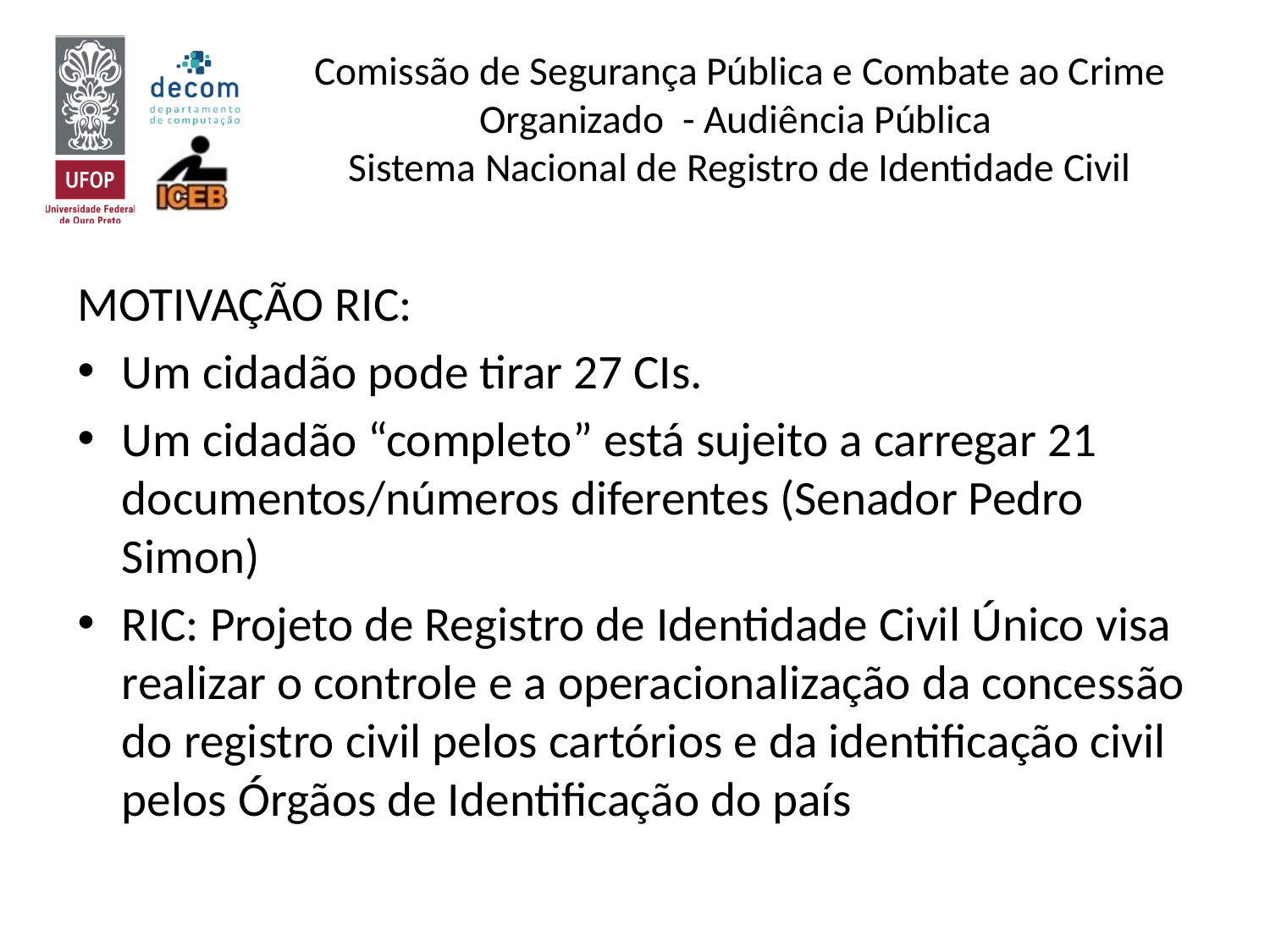

# Comissão de Segurança Pública e Combate ao Crime Organizado  - Audiência Pública Sistema Nacional de Registro de Identidade Civil
MOTIVAÇÃO RIC:
Um cidadão pode tirar 27 CIs.
Um cidadão “completo” está sujeito a carregar 21 documentos/números diferentes (Senador Pedro Simon)
RIC: Projeto de Registro de Identidade Civil Único visa realizar o controle e a operacionalização da concessão do registro civil pelos cartórios e da identificação civil pelos Órgãos de Identificação do país